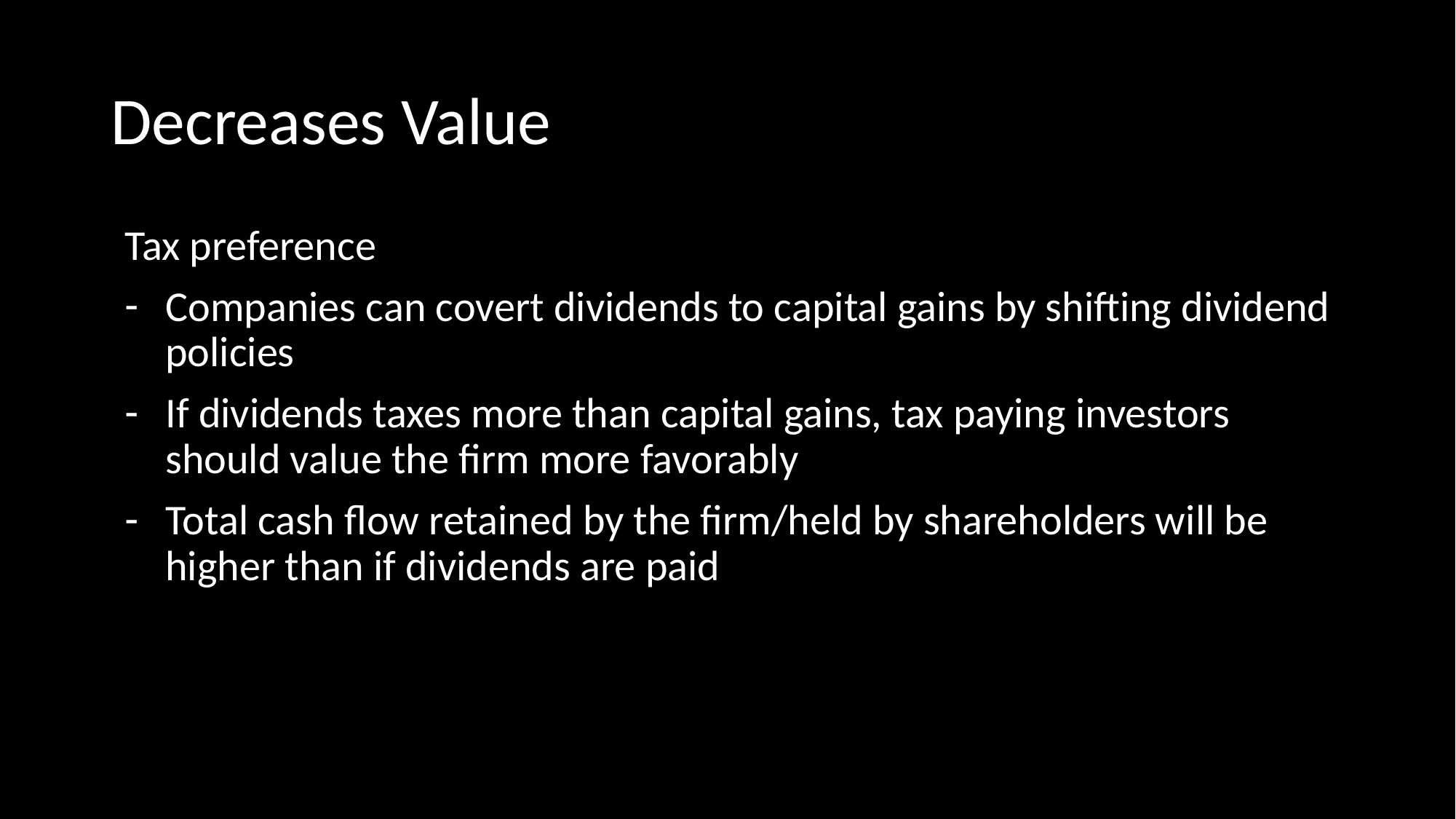

# Decreases Value
Tax preference
Companies can covert dividends to capital gains by shifting dividend policies
If dividends taxes more than capital gains, tax paying investors should value the firm more favorably
Total cash flow retained by the firm/held by shareholders will be higher than if dividends are paid